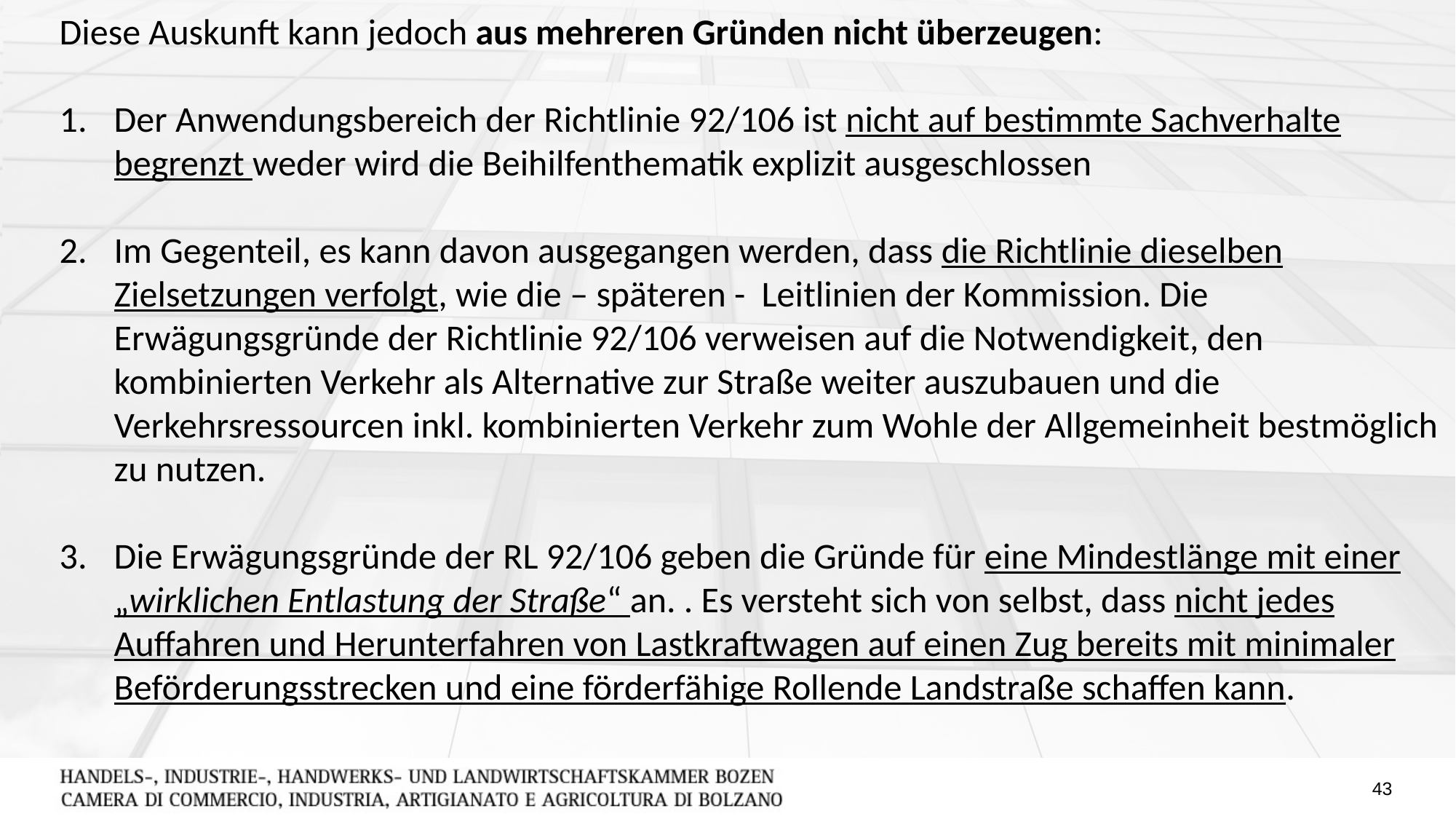

Diese Auskunft kann jedoch aus mehreren Gründen nicht überzeugen:
Der Anwendungsbereich der Richtlinie 92/106 ist nicht auf bestimmte Sachverhalte begrenzt weder wird die Beihilfenthematik explizit ausgeschlossen
Im Gegenteil, es kann davon ausgegangen werden, dass die Richtlinie dieselben Zielsetzungen verfolgt, wie die – späteren -  Leitlinien der Kommission. Die Erwägungsgründe der Richtlinie 92/106 verweisen auf die Notwendigkeit, den kombinierten Verkehr als Alternative zur Straße weiter auszubauen und die Verkehrsressourcen inkl. kombinierten Verkehr zum Wohle der Allgemeinheit bestmöglich zu nutzen.
Die Erwägungsgründe der RL 92/106 geben die Gründe für eine Mindestlänge mit einer „wirklichen Entlastung der Straße“ an. . Es versteht sich von selbst, dass nicht jedes Auffahren und Herunterfahren von Lastkraftwagen auf einen Zug bereits mit minimaler Beförderungsstrecken und eine förderfähige Rollende Landstraße schaffen kann.